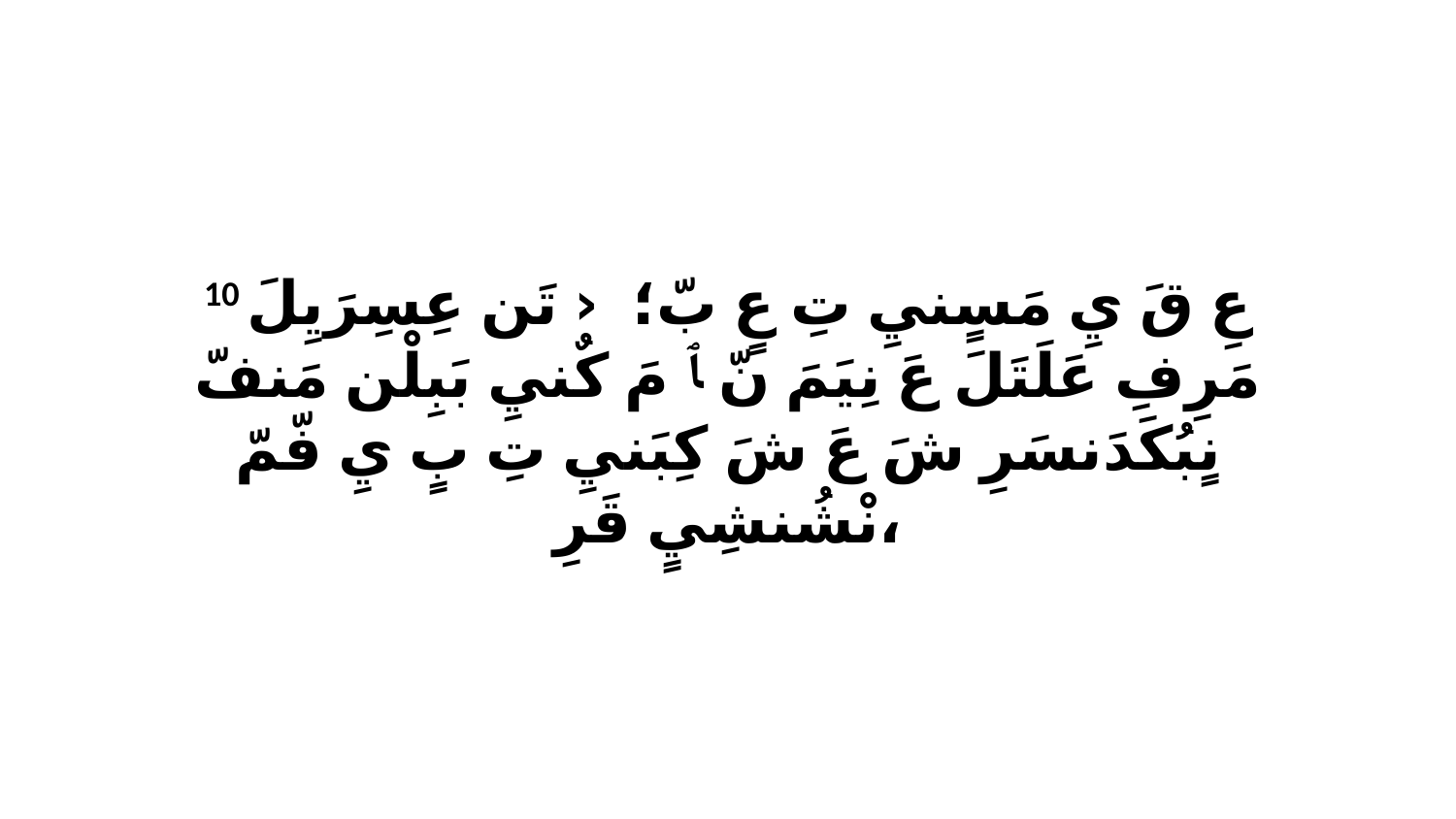

10 عِ قَ يِ مَسٍنيِ تِ عٍ بّ؛ ‹ﭑ تَن عِسِرَيِلَ مَرِفِ عَلَتَلَ عَ نِيَمَ نّ ﭑ مَ كٌنيِ بَبِلْن مَنفّ نٍبُكَدَنسَرِ شَ عَ شَ كِبَنيِ تِ بٍ يِ فّمّ نْشُنشِيٍ قَرِ،